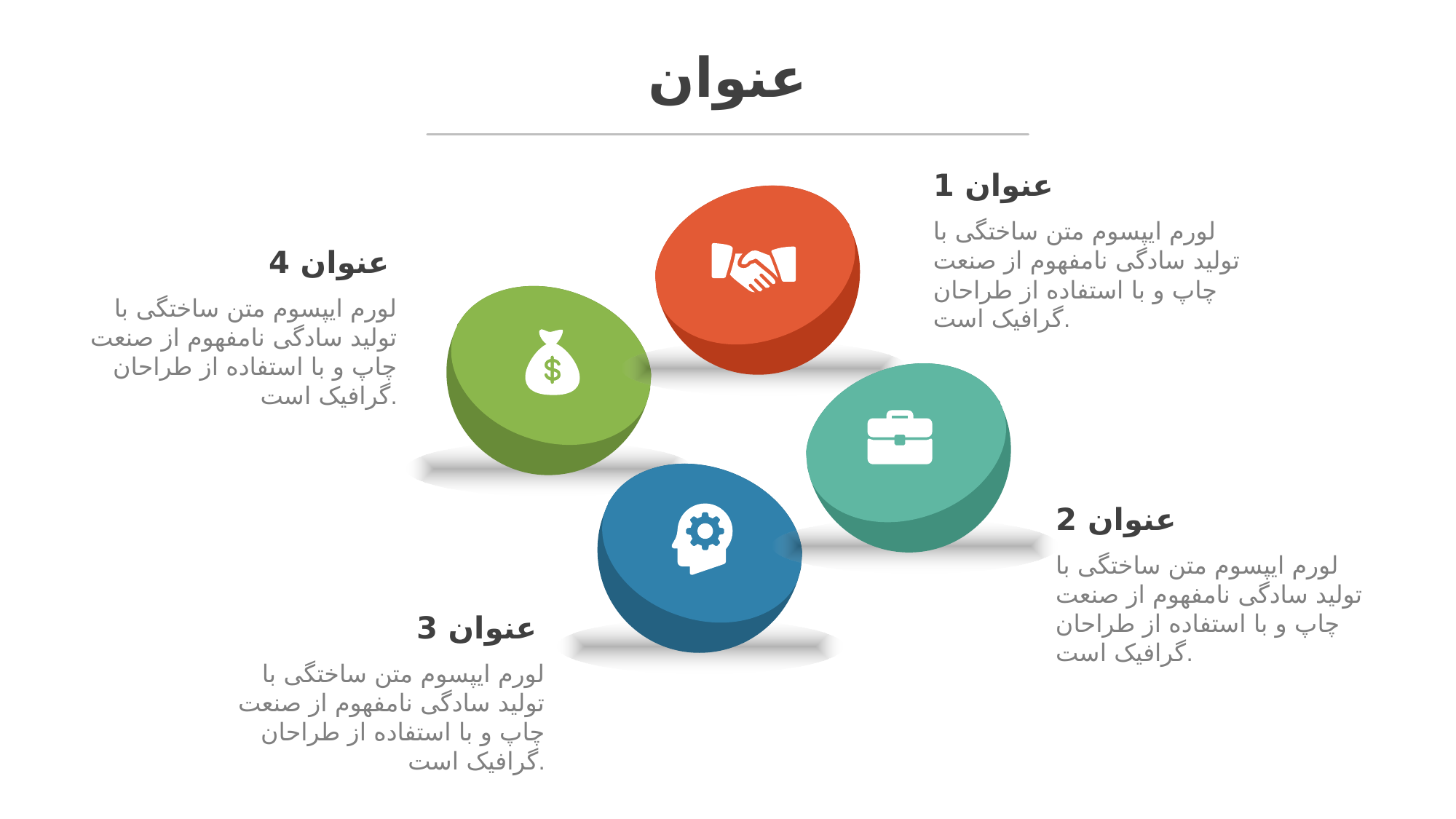

# عنوان
عنوان 1

لورم ایپسوم متن ساختگی با تولید سادگی نامفهوم از صنعت چاپ و با استفاده از طراحان گرافیک است.
عنوان 4

لورم ایپسوم متن ساختگی با تولید سادگی نامفهوم از صنعت چاپ و با استفاده از طراحان گرافیک است.

عنوان 2

لورم ایپسوم متن ساختگی با تولید سادگی نامفهوم از صنعت چاپ و با استفاده از طراحان گرافیک است.
عنوان 3
لورم ایپسوم متن ساختگی با تولید سادگی نامفهوم از صنعت چاپ و با استفاده از طراحان گرافیک است.